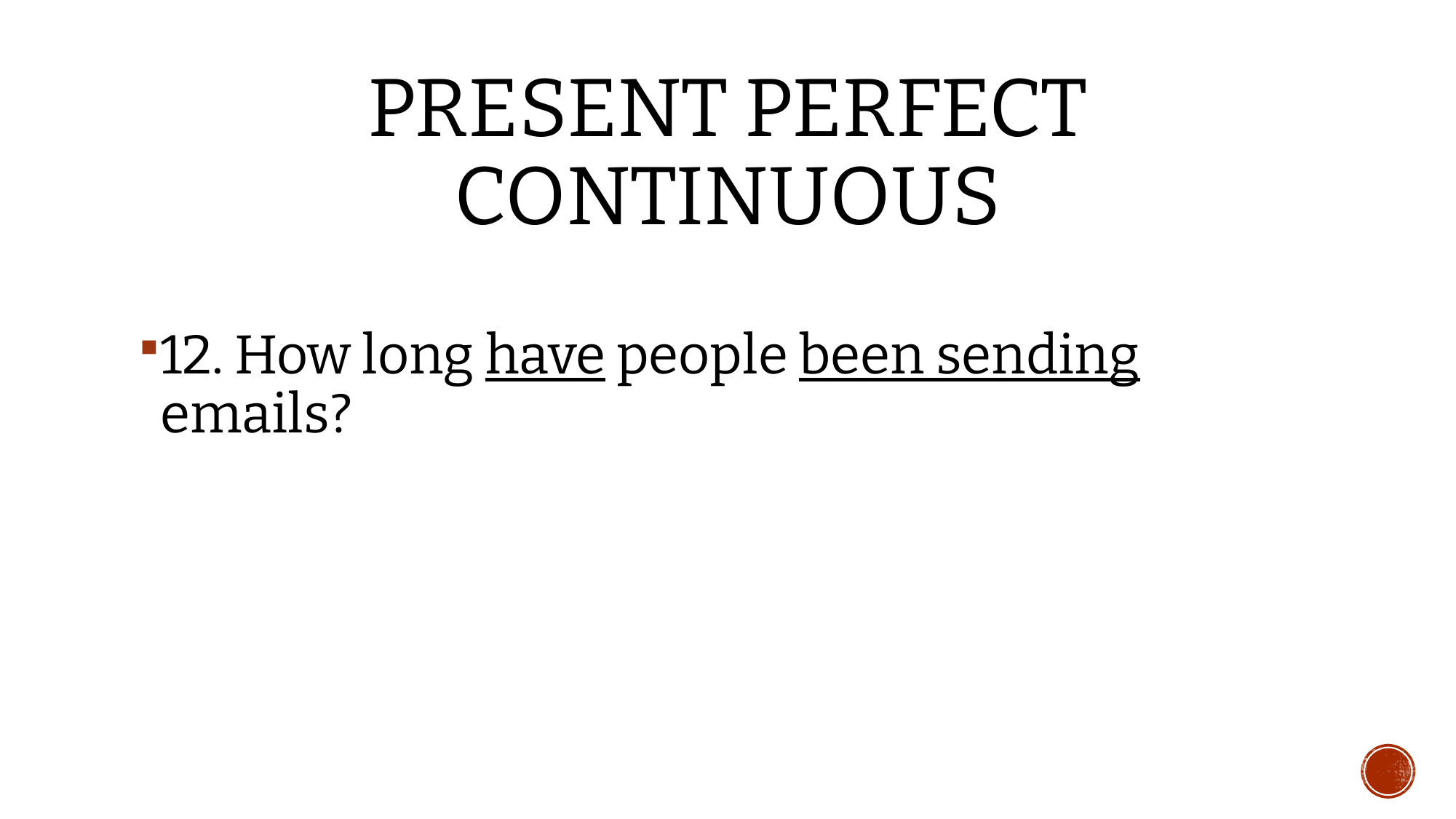

# Present perfect continuous
12. How long have people been sending emails?